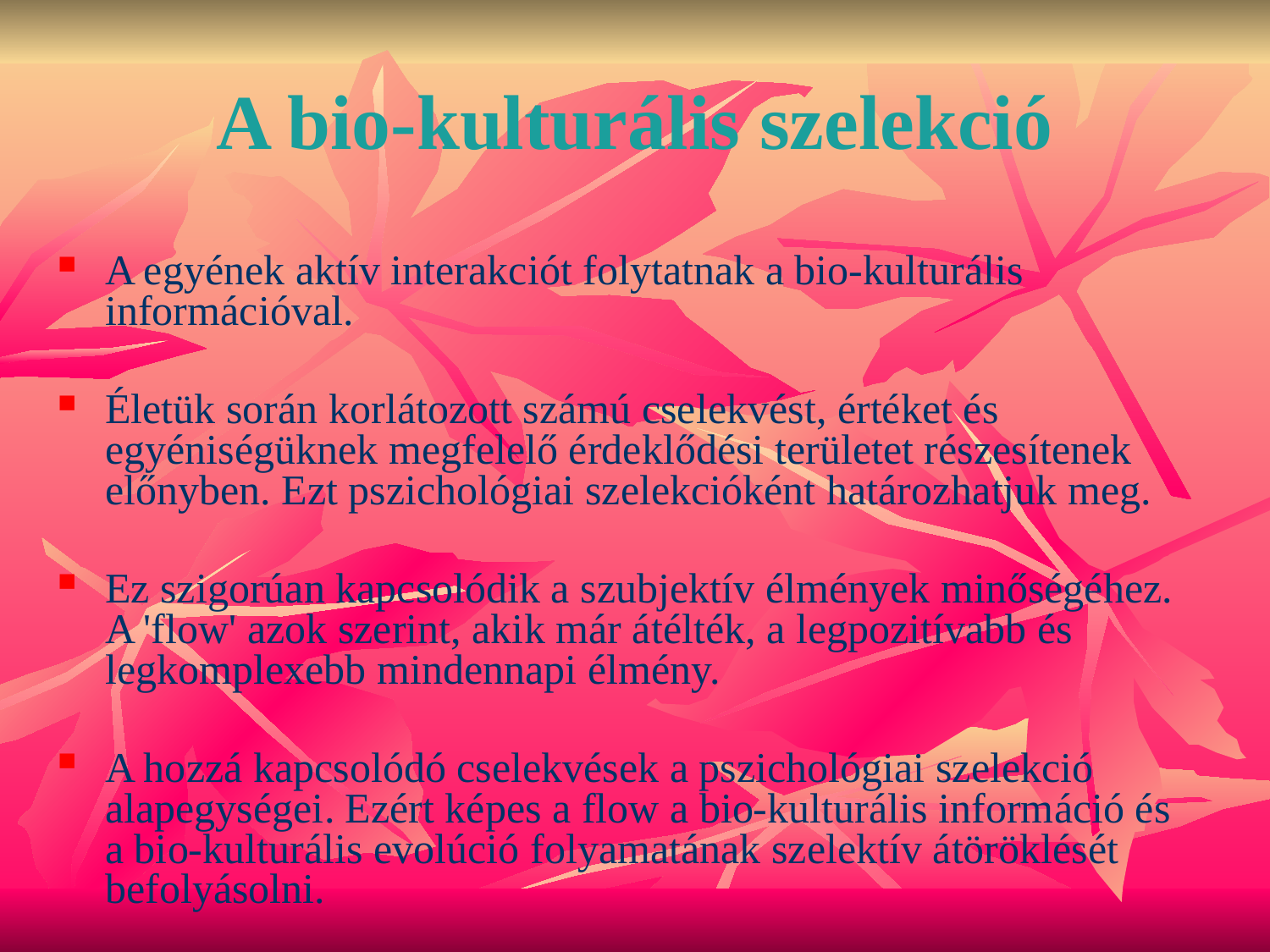

# A bio-kulturális szelekció
A egyének aktív interakciót folytatnak a bio-kulturális információval.

Életük során korlátozott számú cselekvést, értéket és egyéniségüknek megfelelő érdeklődési területet részesítenek előnyben. Ezt pszichológiai szelekcióként határozhatjuk meg.

Ez szigorúan kapcsolódik a szubjektív élmények minőségéhez. A 'flow' azok szerint, akik már átélték, a legpozitívabb és legkomplexebb mindennapi élmény.

A hozzá kapcsolódó cselekvések a pszichológiai szelekció alapegységei. Ezért képes a flow a bio-kulturális információ és a bio-kulturális evolúció folyamatának szelektív átöröklését befolyásolni.